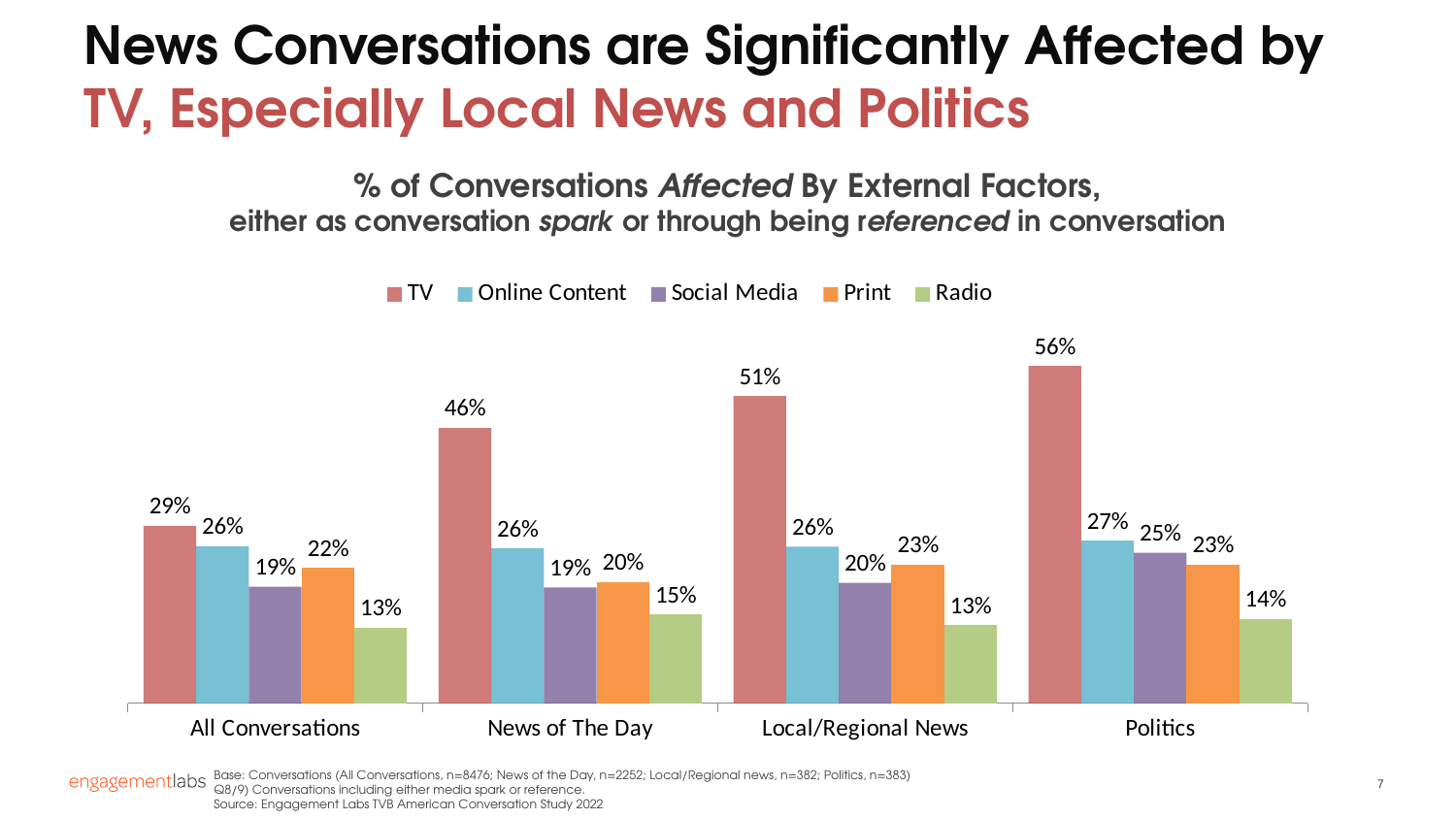

News Conversations are Significantly Affected by TV, Especially Local News and Politics
% of Conversations Affected By External Factors,
either as conversation spark or through being referenced in conversation

### Chart

| Category | TV | Online Content | Social Media | Print | Radio |
|---|---|---|---|---|---|
| All Conversations | 0.2946 | 0.2608 | 0.1934 | 0.2245 | 0.1256 |
| News of The Day | 0.4569 | 0.257 | 0.1925 | 0.2018 | 0.1475 |
| Local/Regional News | 0.51 | 0.26 | 0.2 | 0.23 | 0.13 |
| Politics | 0.56 | 0.27 | 0.25 | 0.23 | 0.14 |
Base: Conversations (All Conversations, n=8476; News of the Day, n=2252; Local/Regional news, n=382; Politics, n=383)
Q8/9) Conversations including either media spark or reference.
Source: Engagement Labs TVB American Conversation Study 2022